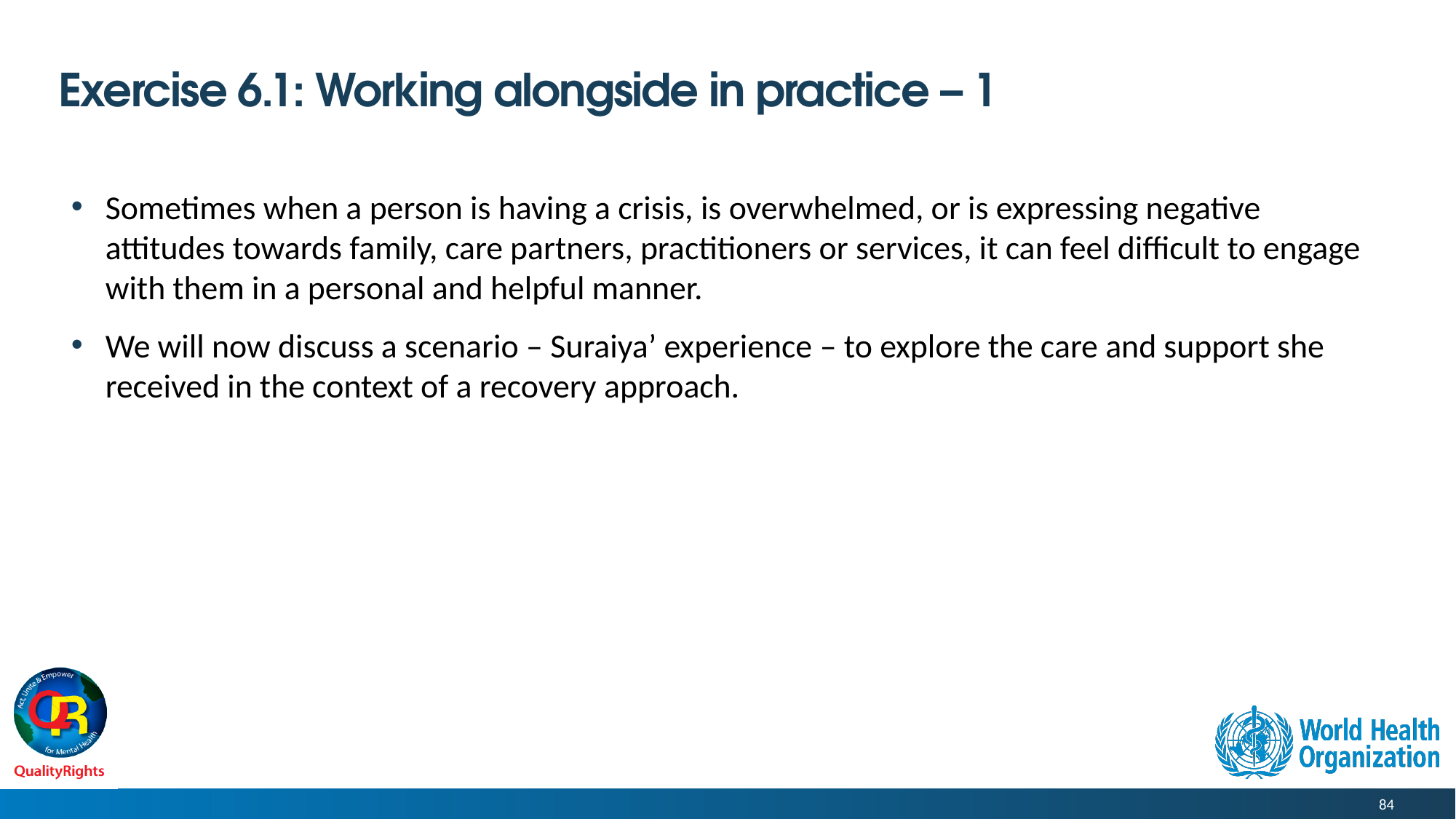

# Exercise 6.1: Working alongside in practice – 1
Sometimes when a person is having a crisis, is overwhelmed, or is expressing negative attitudes towards family, care partners, practitioners or services, it can feel difficult to engage with them in a personal and helpful manner.
We will now discuss a scenario – Suraiya’ experience – to explore the care and support she received in the context of a recovery approach.